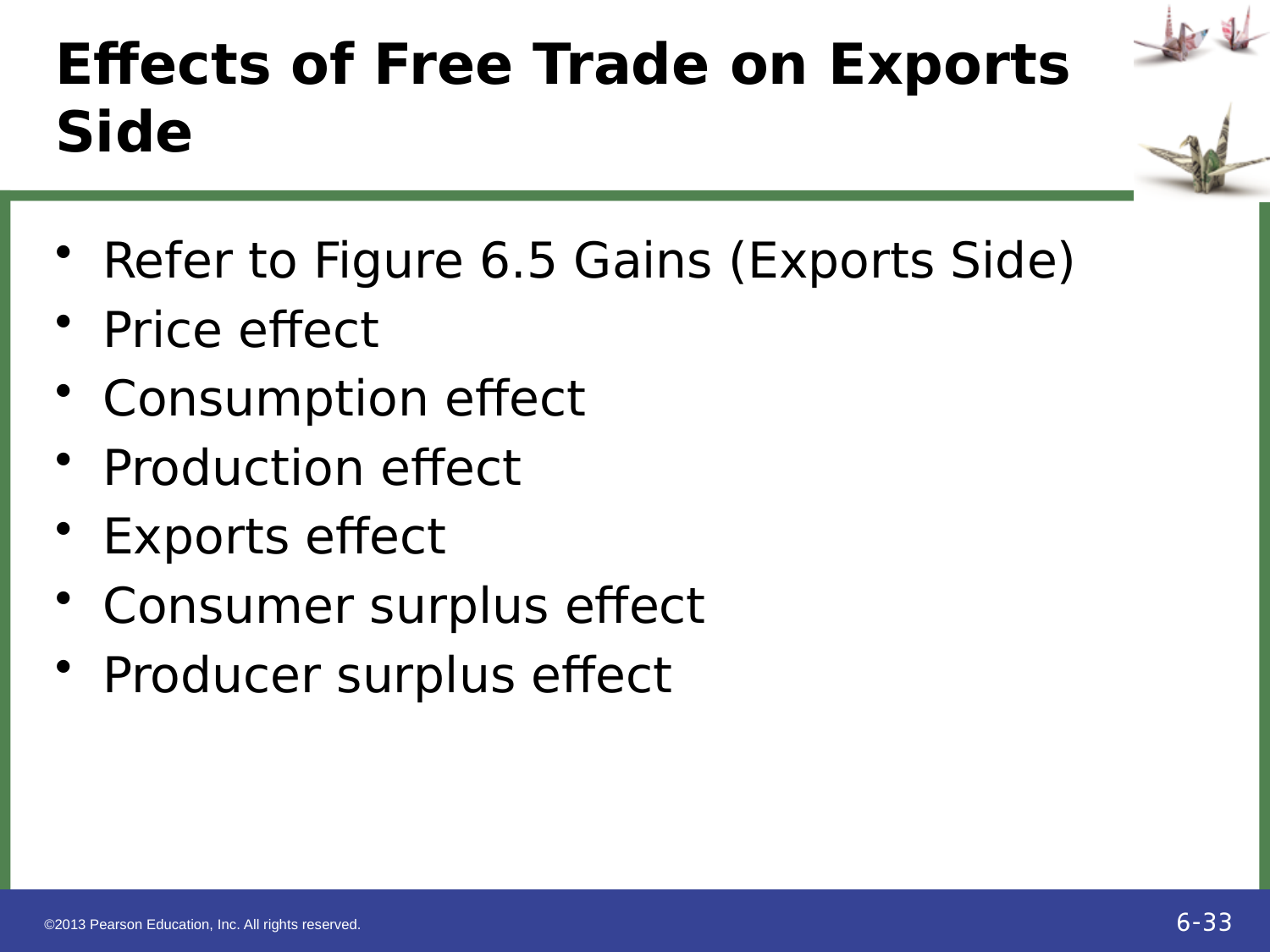

Refer to Figure 6.5 Gains (Exports Side)
Price effect
Consumption effect
Production effect
Exports effect
Consumer surplus effect
Producer surplus effect
Effects of Free Trade on Exports Side